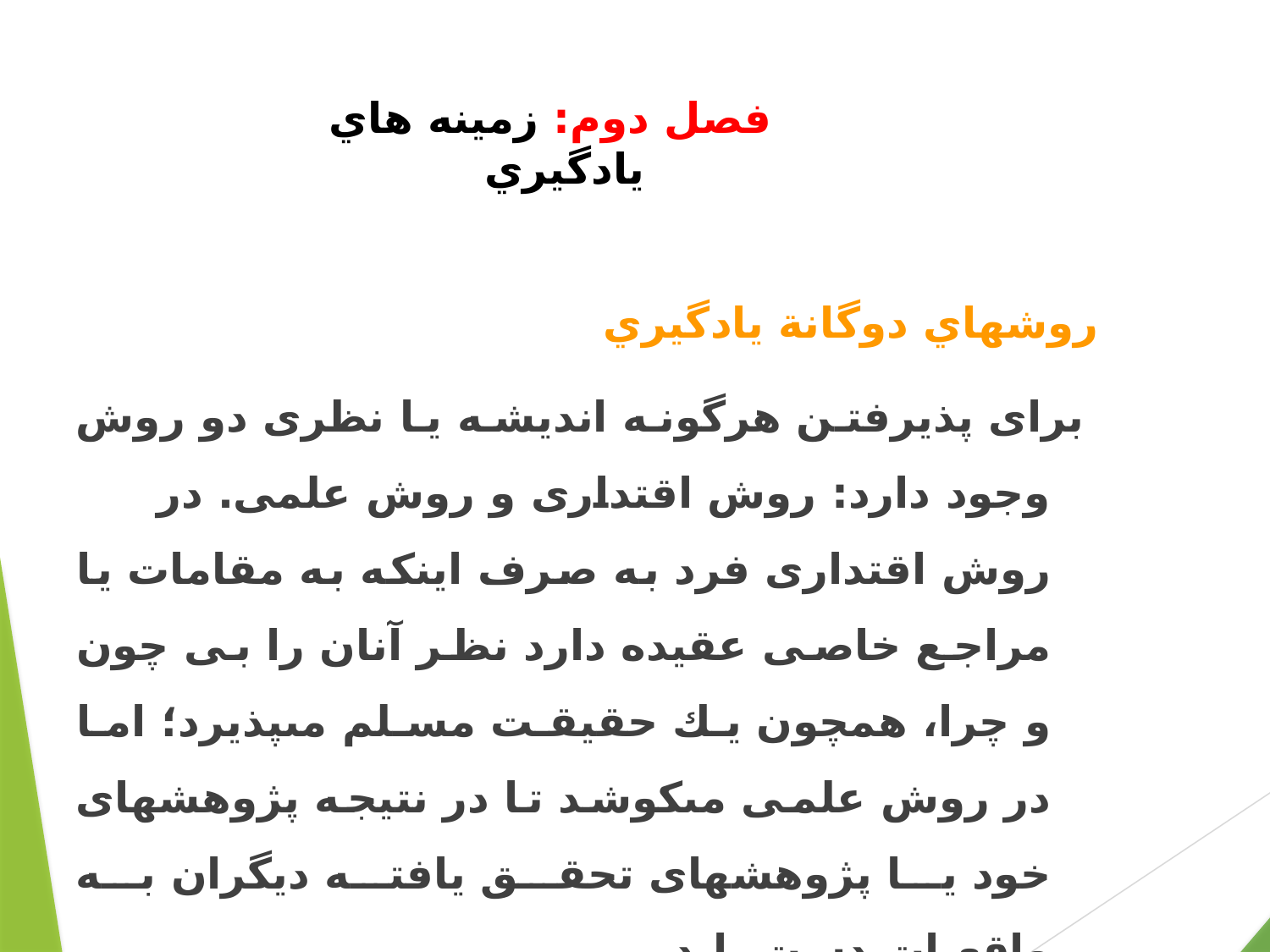

# فصل دوم: زمينه هاي يادگيري
روشهاي دوگانة يادگيري
	 براى پذيرفتن هرگونه انديشه يا نظرى دو روش وجود دارد: روش اقتدارى و روش علمى. در  روش اقتدارى فرد به صرف اينكه به مقامات يا مراجع خاصى عقيده دارد نظر آنان را بى چون و چرا، همچون يك حقيقت مسلم مى‏پذيرد؛ اما در روش علمى مى‏كوشد تا در نتيجه پژوهشهاى خود يا پژوهشهاى تحقق يافته ديگران به واقعيات دست يابد.